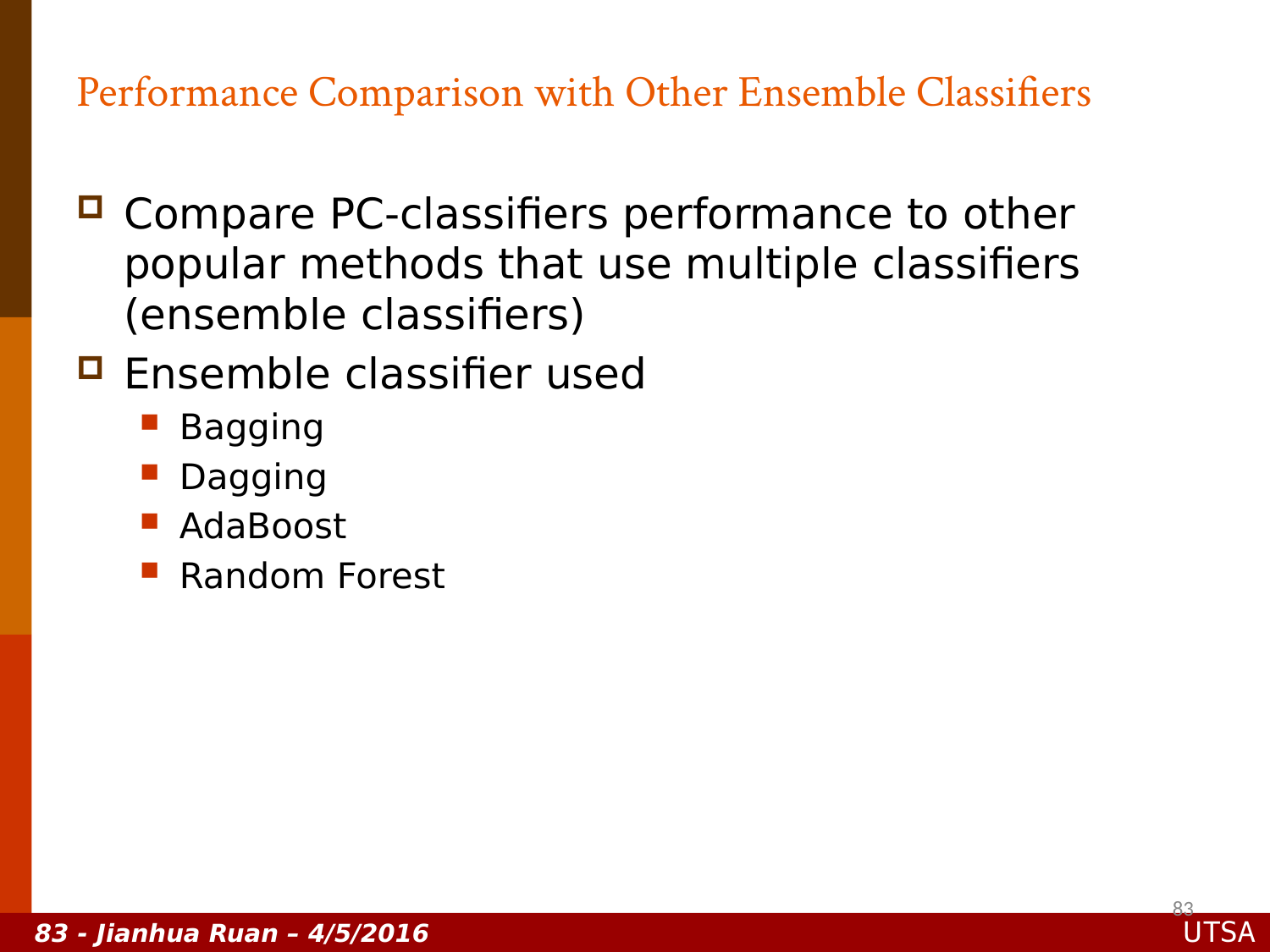

Performance Comparison with Other Ensemble Classifiers
Compare PC-classifiers performance to other popular methods that use multiple classifiers (ensemble classifiers)
Ensemble classifier used
Bagging
Dagging
AdaBoost
Random Forest
83